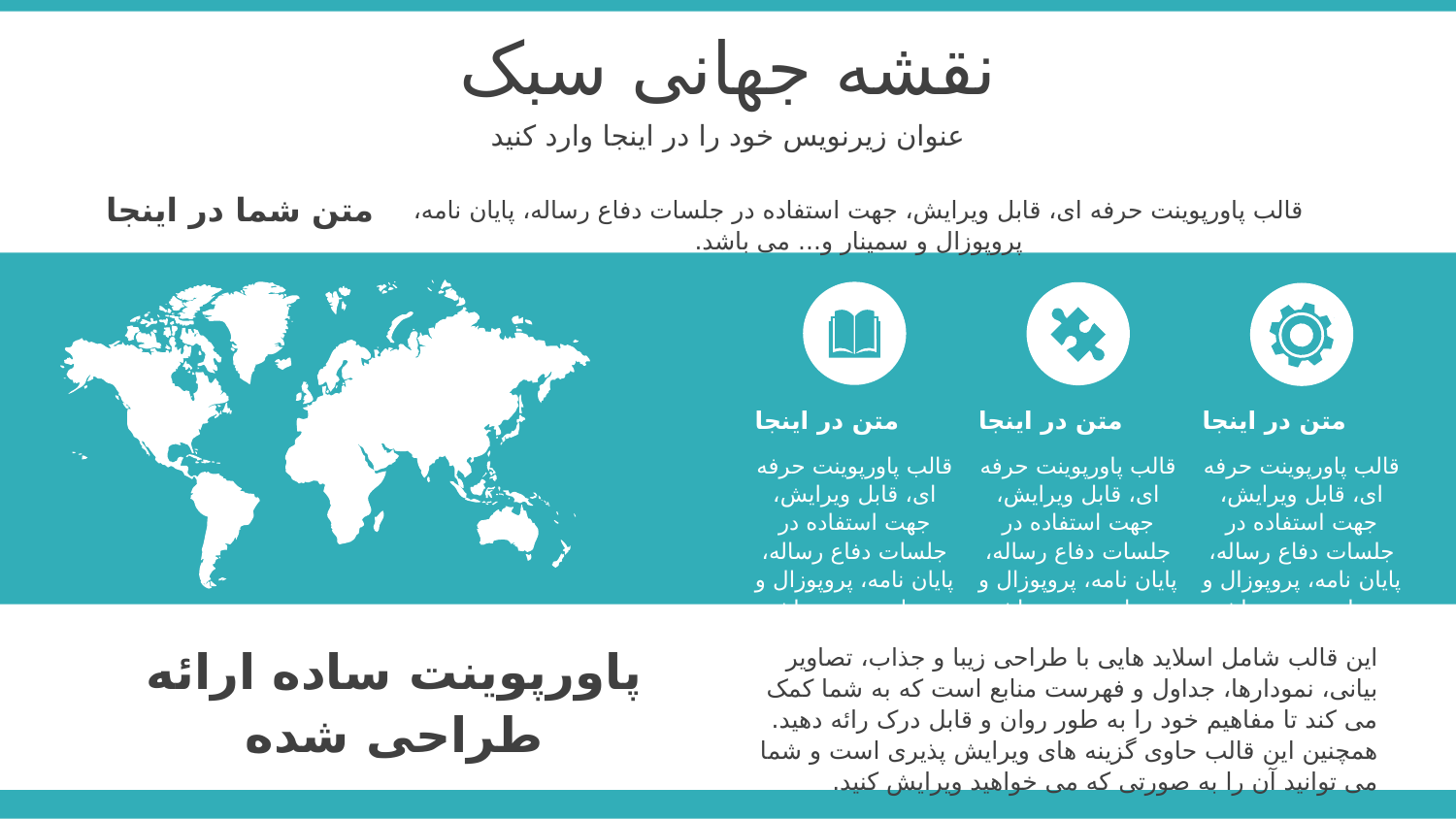

نقشه جهانی سبک
عنوان زیرنویس خود را در اینجا وارد کنید
متن شما در اینجا
قالب پاورپوینت حرفه ای، قابل ویرایش، جهت استفاده در جلسات دفاع رساله، پایان نامه، پروپوزال و سمینار و... می باشد.

متن در اینجا

قالب پاورپوینت حرفه ای، قابل ویرایش، جهت استفاده در جلسات دفاع رساله، پایان نامه، پروپوزال و سمینار و... می باشد.
متن در اینجا

قالب پاورپوینت حرفه ای، قابل ویرایش، جهت استفاده در جلسات دفاع رساله، پایان نامه، پروپوزال و سمینار و... می باشد.
متن در اینجا

قالب پاورپوینت حرفه ای، قابل ویرایش، جهت استفاده در جلسات دفاع رساله، پایان نامه، پروپوزال و سمینار و... می باشد.
پاورپوینت ساده ارائه طراحی شده
این قالب شامل اسلاید هایی با طراحی زیبا و جذاب، تصاویر بیانی، نمودارها، جداول و فهرست منابع است که به شما کمک می کند تا مفاهیم خود را به طور روان و قابل درک رائه دهید. همچنین این قالب حاوی گزینه های ویرایش پذیری است و شما می توانید آن را به صورتی که می خواهید ویرایش کنید.